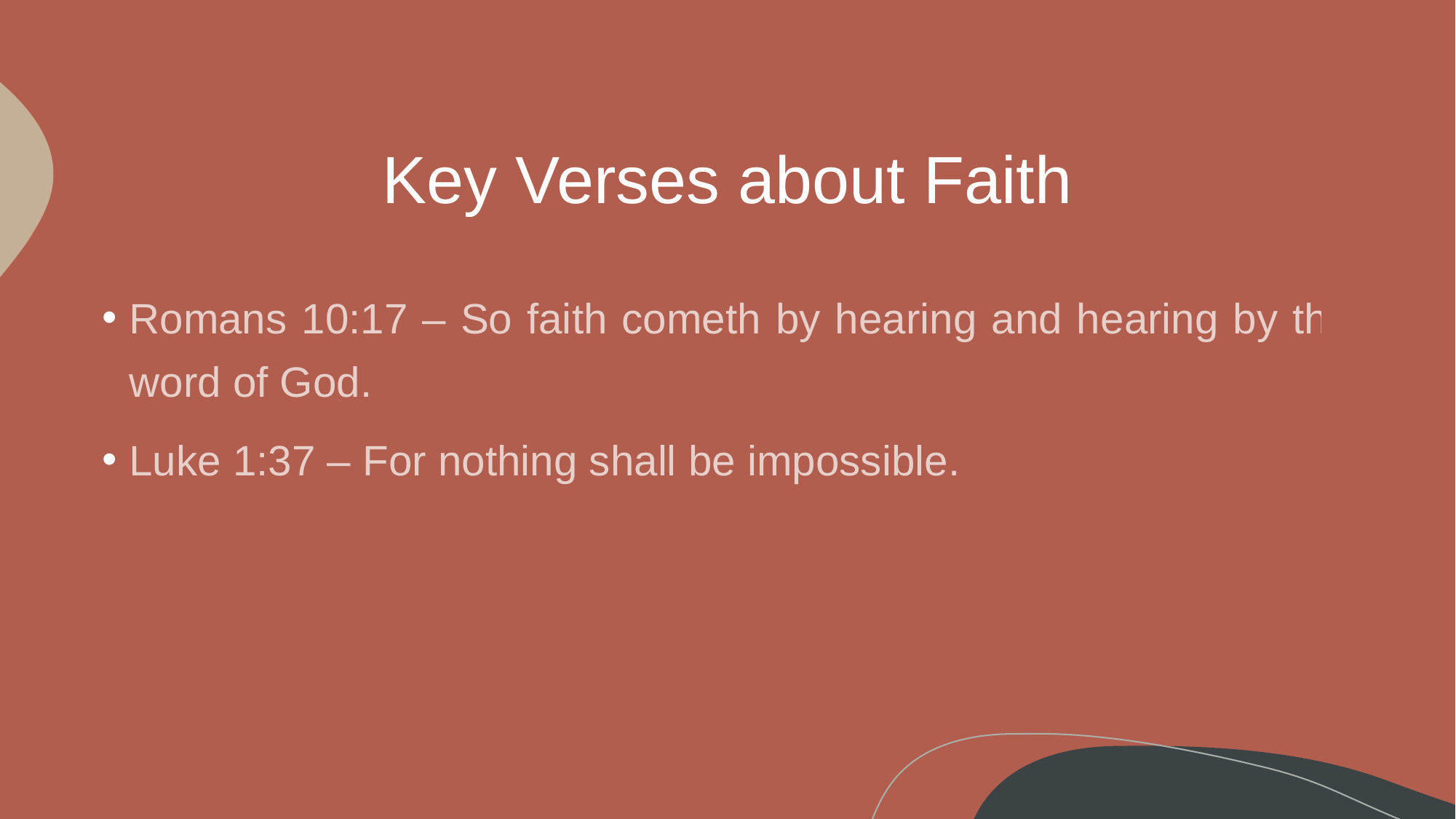

# Key Verses about Faith
Romans 10:17 – So faith cometh by hearing and hearing by the word of God.
Luke 1:37 – For nothing shall be impossible.